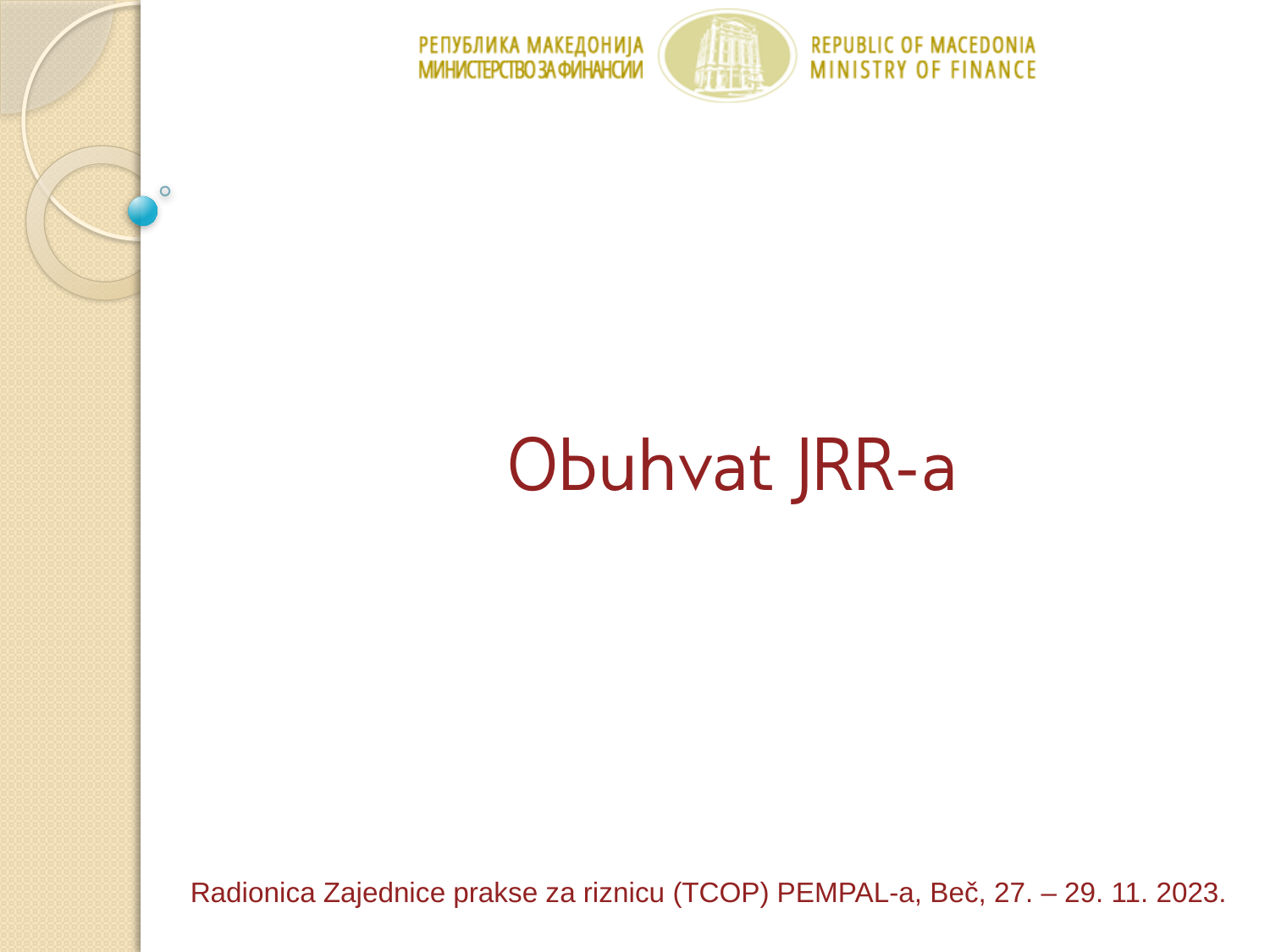

# Obuhvat JRR-a
Radionica Zajednice prakse za riznicu (TCOP) PEMPAL-a, Beč, 27. – 29. 11. 2023.